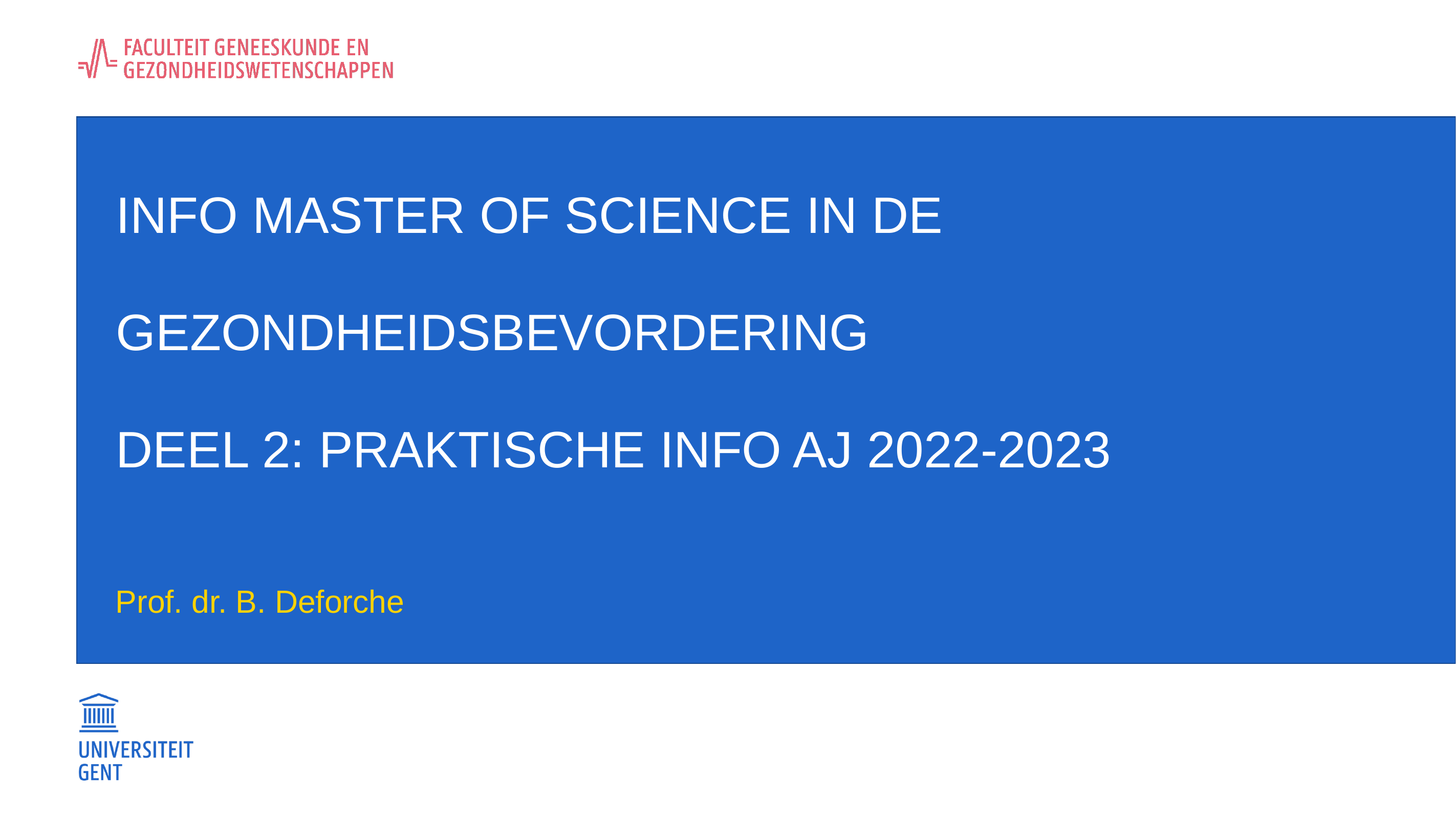

# Info master of science in de gezondheidsbevordering deel 2: Praktische info AJ 2022-2023
Prof. dr. B. Deforche